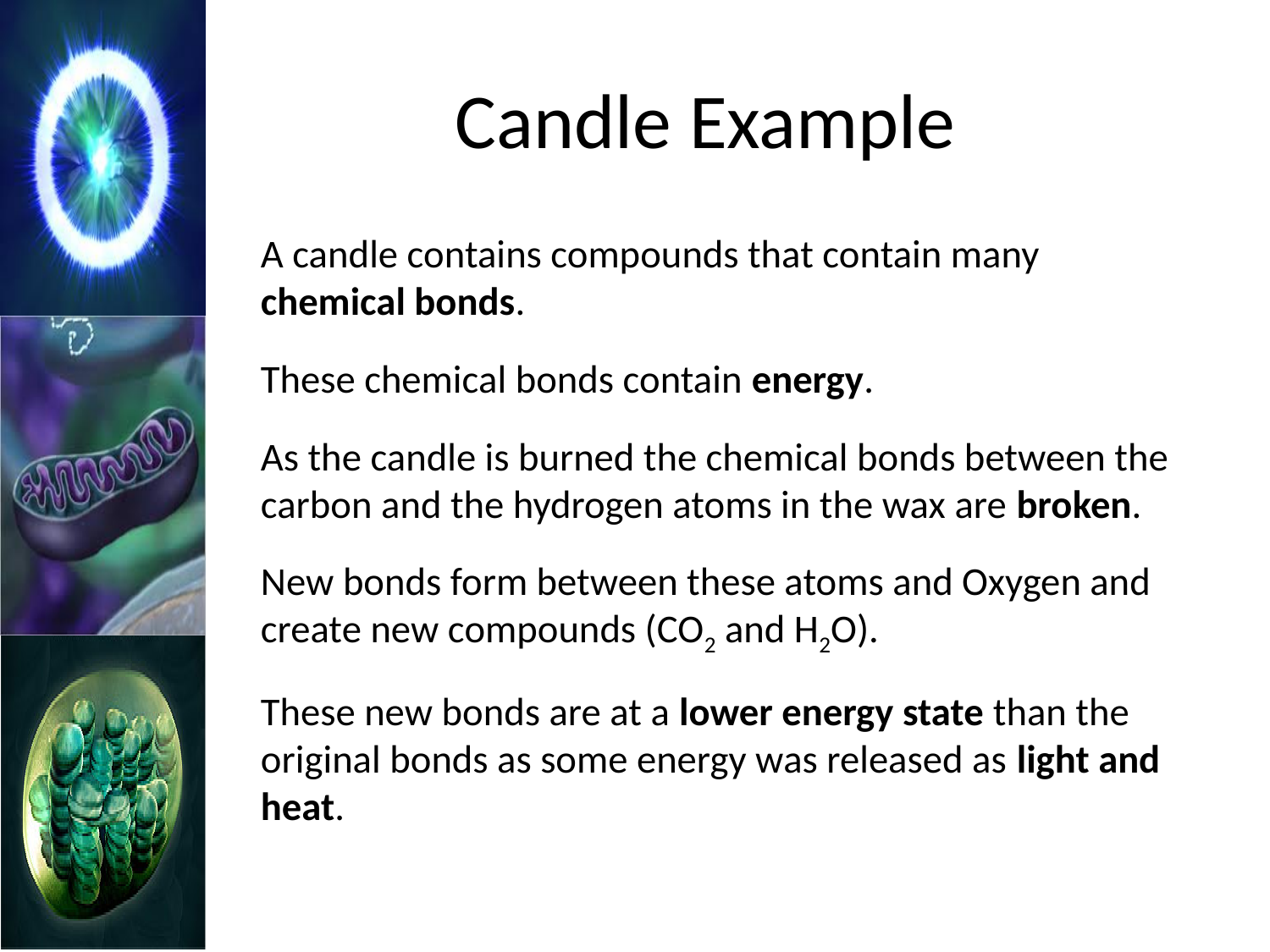

# Candle Example
	A candle contains compounds that contain many chemical bonds.

	These chemical bonds contain energy.

	As the candle is burned the chemical bonds between the carbon and the hydrogen atoms in the wax are broken.

	New bonds form between these atoms and Oxygen and create new compounds (CO2 and H2O).

	These new bonds are at a lower energy state than the original bonds as some energy was released as light and heat.